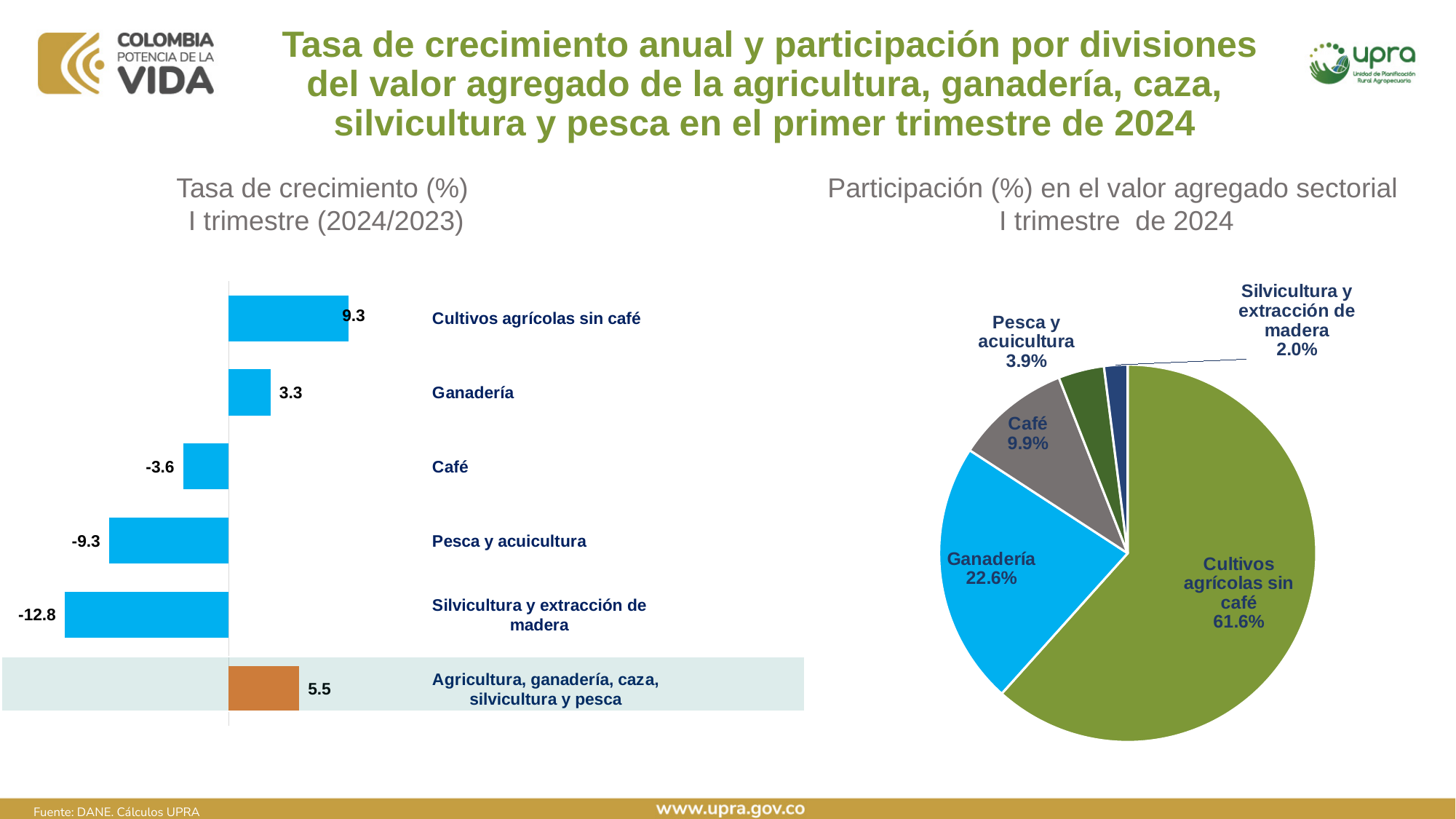

# Tasa de crecimiento anual y participación por divisiones del valor agregado de la agricultura, ganadería, caza, silvicultura y pesca en el primer trimestre de 2024
Participación (%) en el valor agregado sectorial
I trimestre  de 2024
Tasa de crecimiento (%)
I trimestre (2024/2023)

### Chart

| Category |  |
|---|---|
| Agricultura, ganadería, caza, silvicultura y pesca | 5.482501968961955 |
| Silvicultura y extracción de madera | -12.769426478535067 |
| Pesca y acuicultura | -9.326321727910766 |
| Café | -3.5572694039213104 |
| Ganadería | 3.259630165310483 |
| Cultivos agrícolas sin café | 9.324448523733281 |

### Chart

| Category |  |
|---|---|
| Cultivos agrícolas sin café | 21382.085473640655 |
| Ganadería | 7822.259556345534 |
| Café | 3417.4746580328665 |
| Pesca y acuicultura | 1364.1395501082523 |
| Silvicultura y extracción de madera | 700.2850267198451 |
Fuente: DANE. Cálculos UPRA